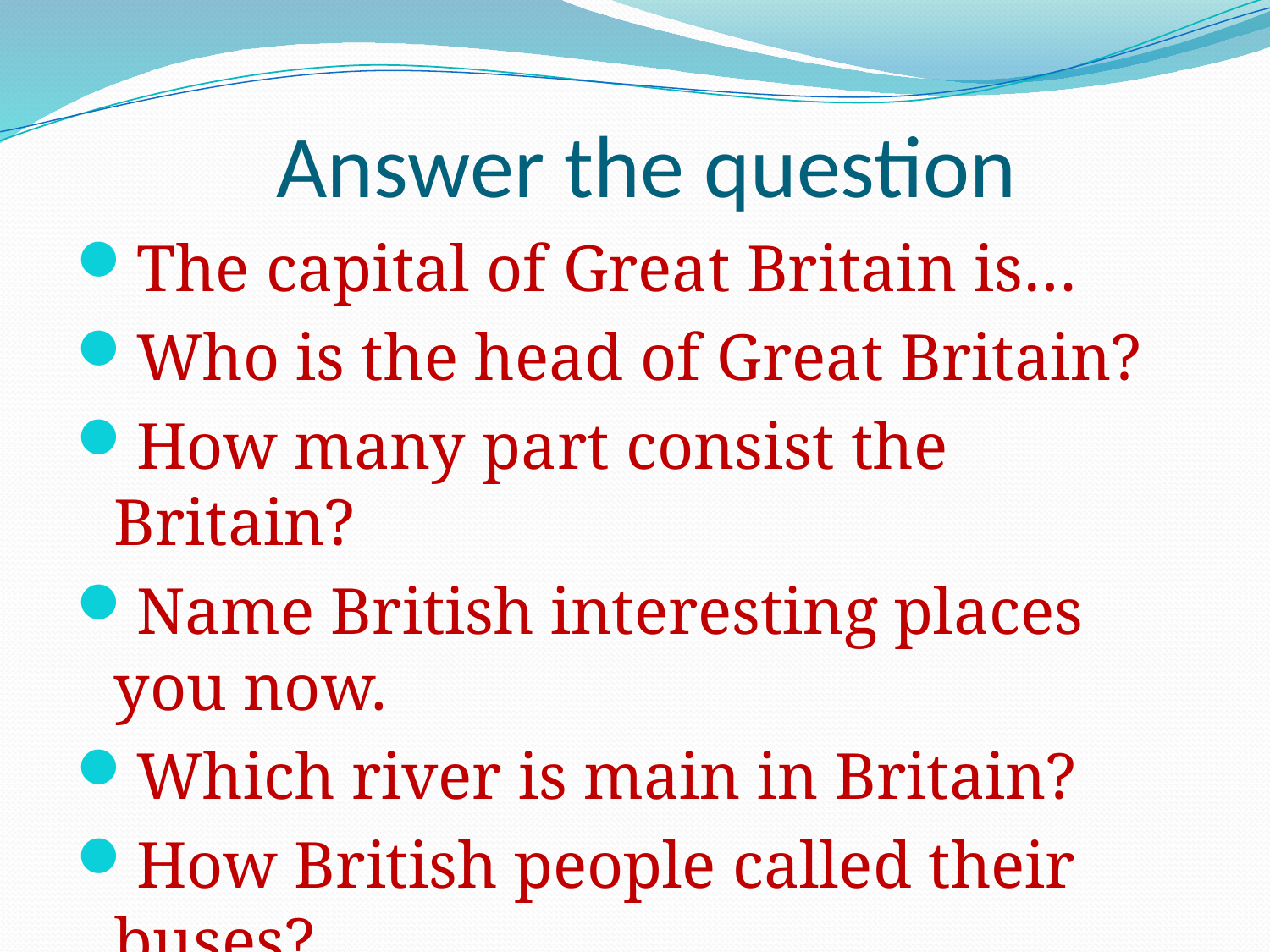

# Answer the question
The capital of Great Britain is…
Who is the head of Great Britain?
How many part consist the Britain?
Name British interesting places you now.
Which river is main in Britain?
How British people called their buses?